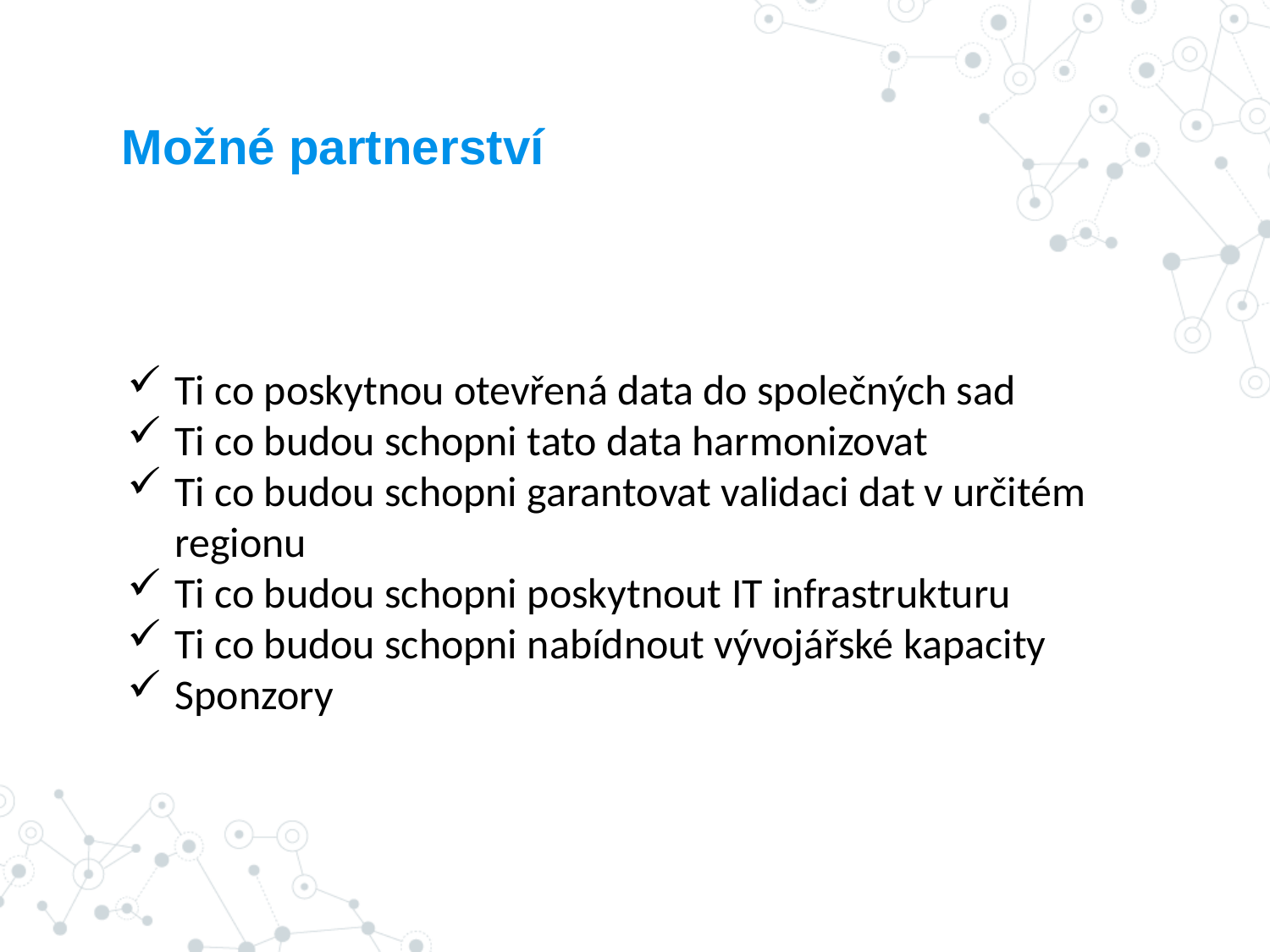

# Možné partnerství
Ti co poskytnou otevřená data do společných sad
Ti co budou schopni tato data harmonizovat
Ti co budou schopni garantovat validaci dat v určitém regionu
Ti co budou schopni poskytnout IT infrastrukturu
Ti co budou schopni nabídnout vývojářské kapacity
Sponzory